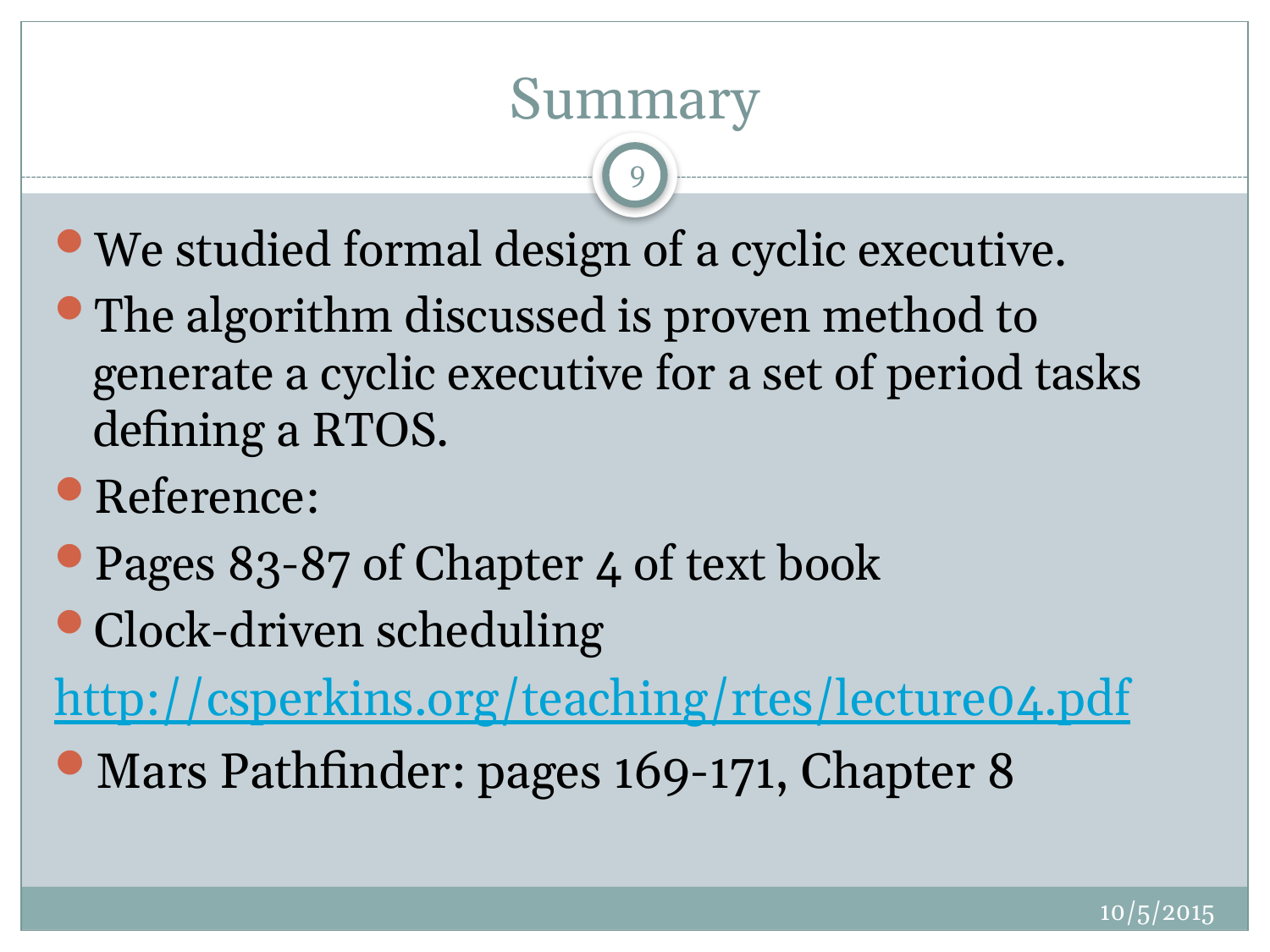

# Summary
9
We studied formal design of a cyclic executive.
The algorithm discussed is proven method to generate a cyclic executive for a set of period tasks defining a RTOS.
Reference:
Pages 83-87 of Chapter 4 of text book
Clock-driven scheduling
http://csperkins.org/teaching/rtes/lecture04.pdf
Mars Pathfinder: pages 169-171, Chapter 8

10/5/2015